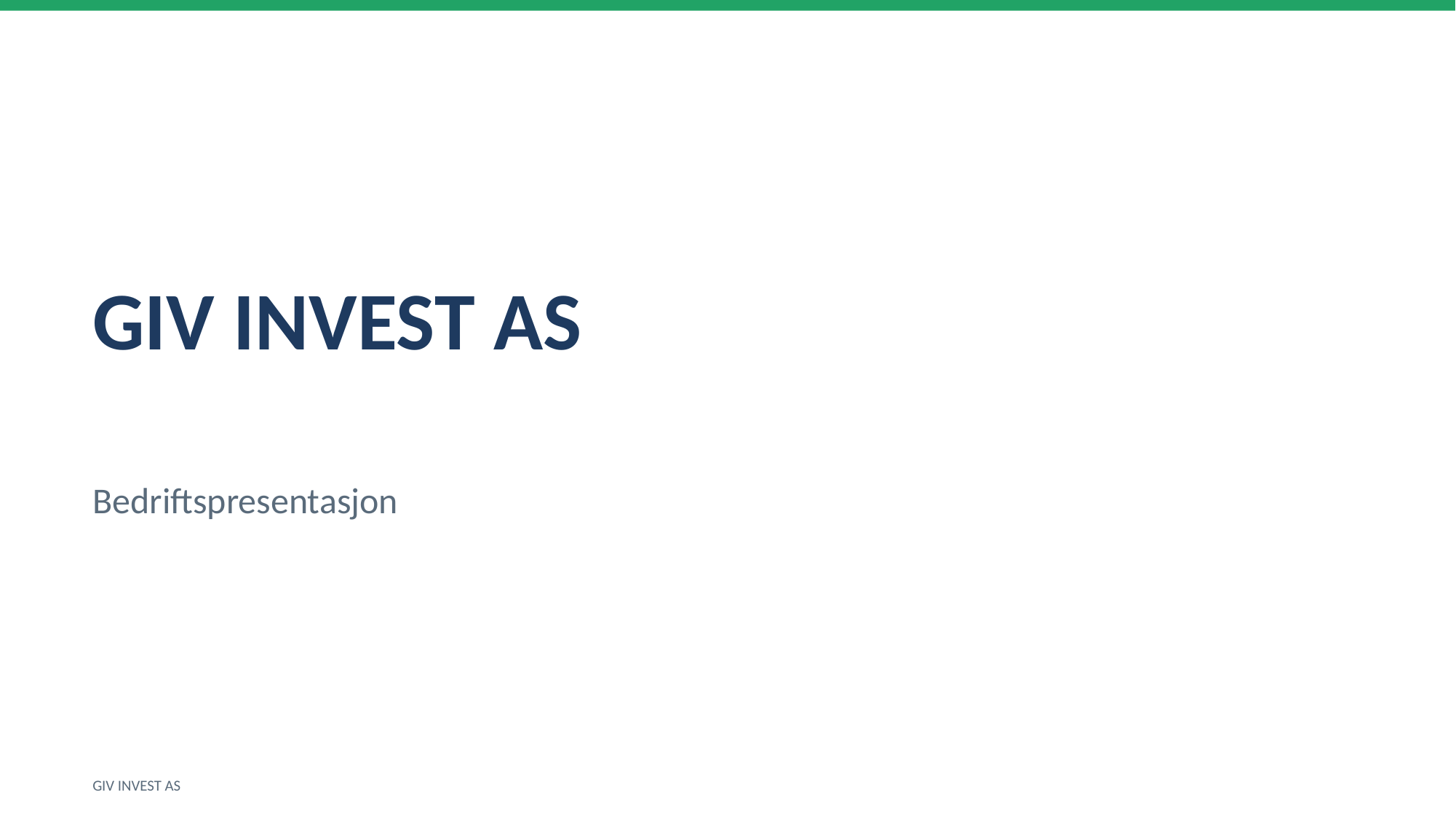

GIV INVEST AS
Bedriftspresentasjon
GIV INVEST AS